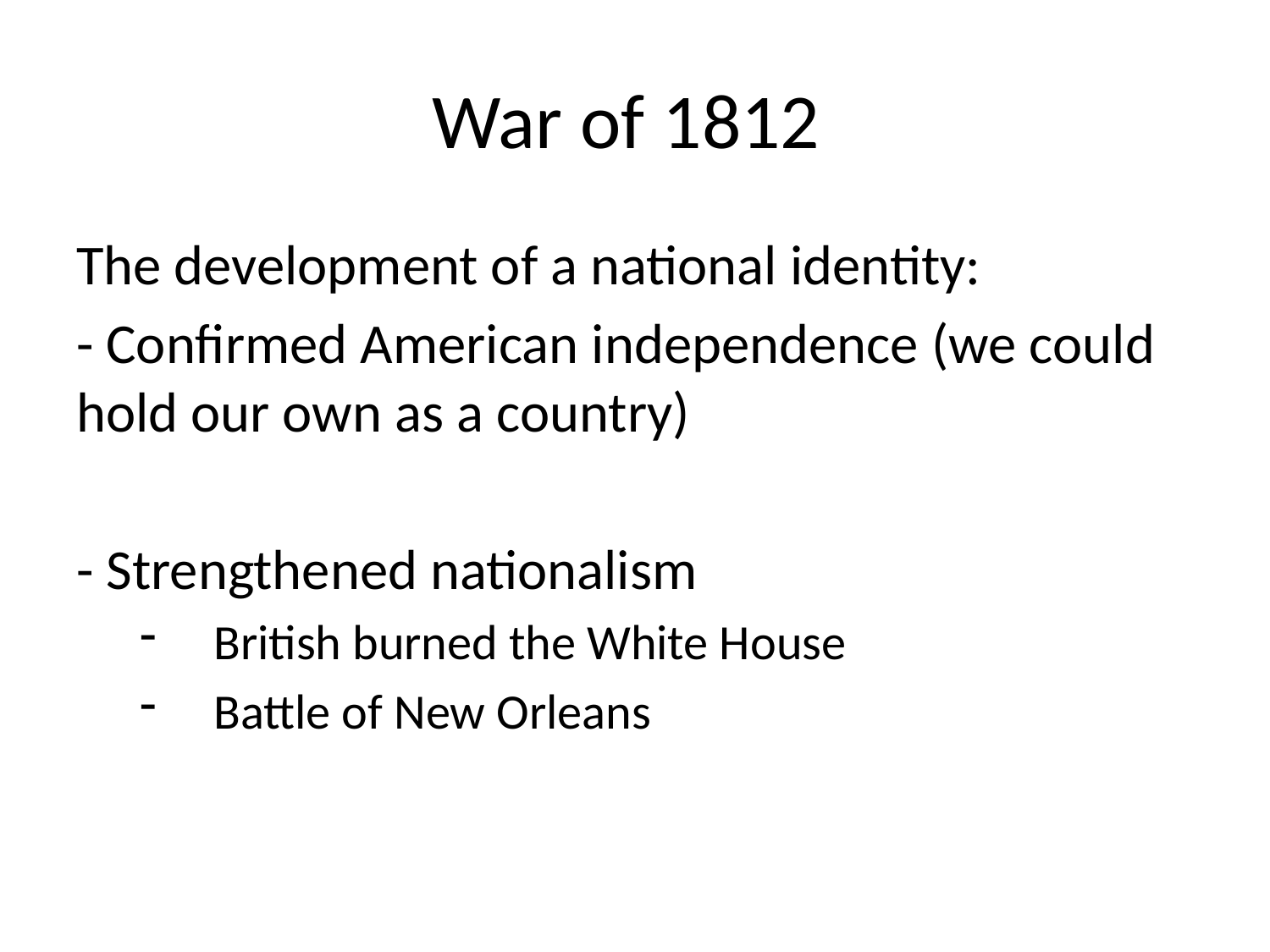

# War of 1812
The development of a national identity:
- Confirmed American independence (we could hold our own as a country)

- Strengthened nationalism
British burned the White House
Battle of New Orleans